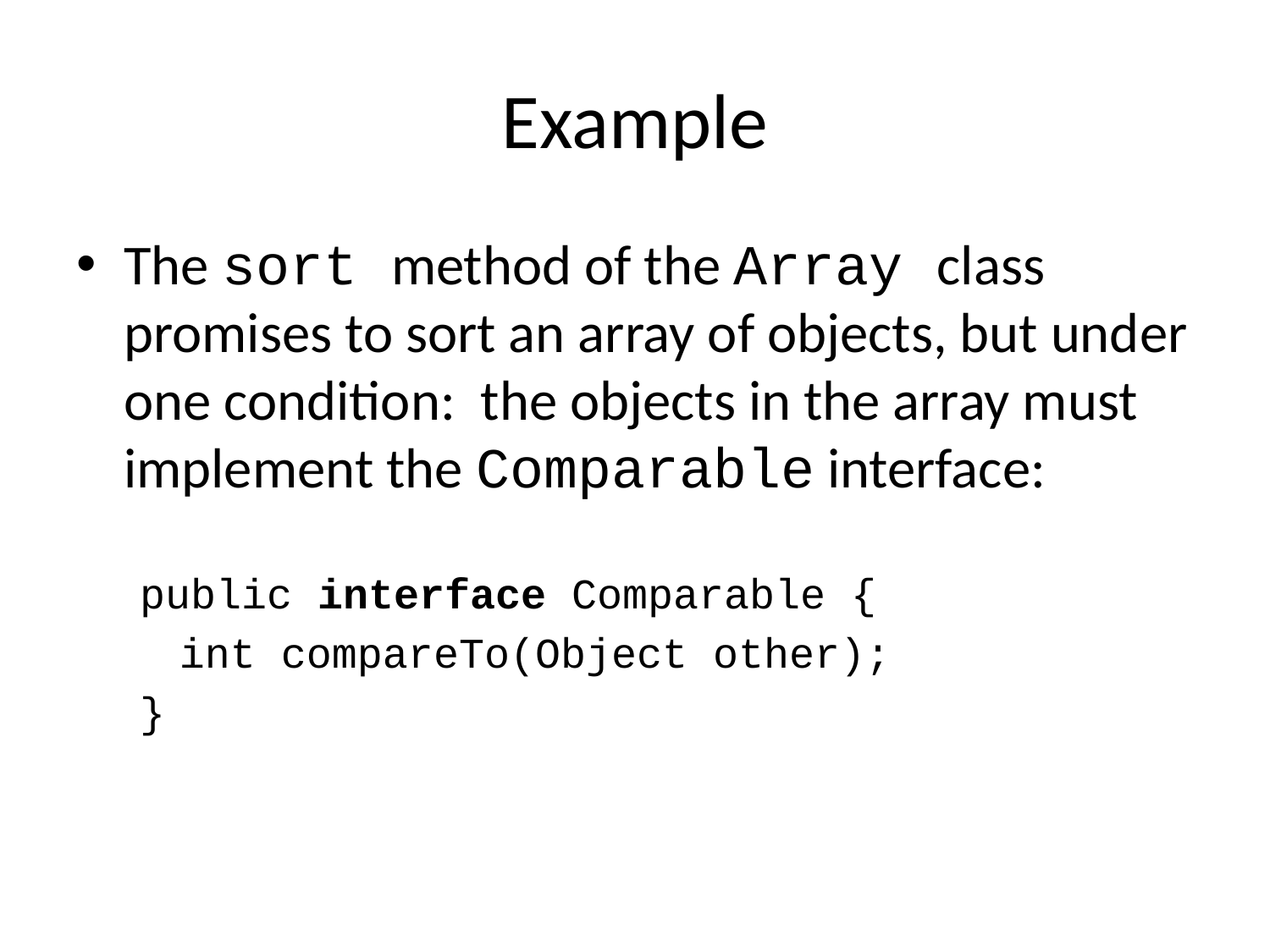

# Example
The sort method of the Array class promises to sort an array of objects, but under one condition:  the objects in the array must implement the Comparable interface:

public interface Comparable {
	int compareTo(Object other);
}